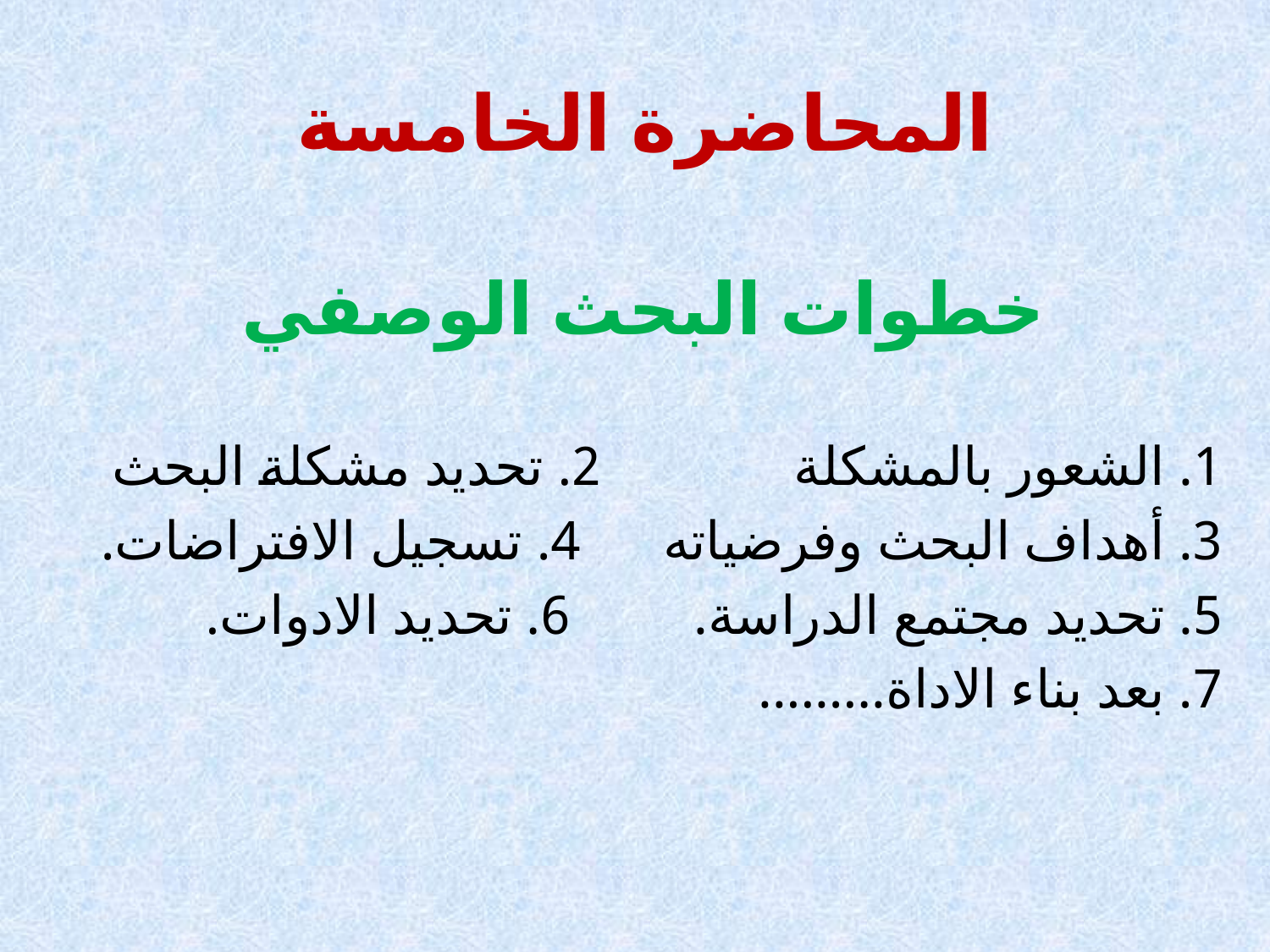

# المحاضرة الخامسة
خطوات البحث الوصفي
1. الشعور بالمشكلة              2. تحديد مشكلة البحث
3. أهداف البحث وفرضياته      4. تسجيل الافتراضات.
5. تحديد مجتمع الدراسة.         6. تحديد الادوات.
7. بعد بناء الاداة.........